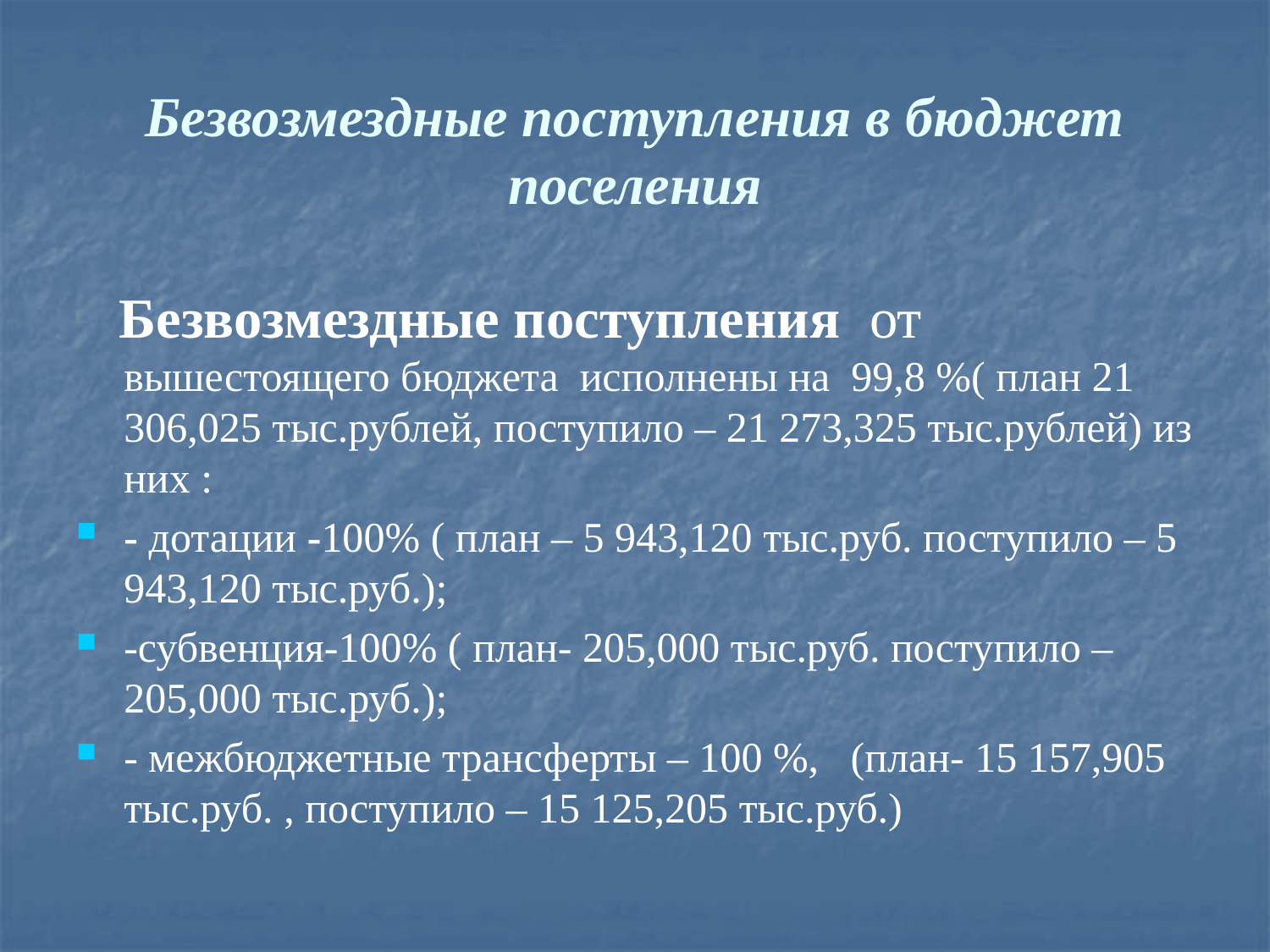

# Безвозмездные поступления в бюджет поселения
   Безвозмездные поступления  от вышестоящего бюджета  исполнены на  99,8 %( план 21 306,025 тыс.рублей, поступило – 21 273,325 тыс.рублей) из них :
- дотации -100% ( план – 5 943,120 тыс.руб. поступило – 5 943,120 тыс.руб.);
-субвенция-100% ( план- 205,000 тыс.руб. поступило – 205,000 тыс.руб.);
- межбюджетные трансферты – 100 %,   (план- 15 157,905 тыс.руб. , поступило – 15 125,205 тыс.руб.)